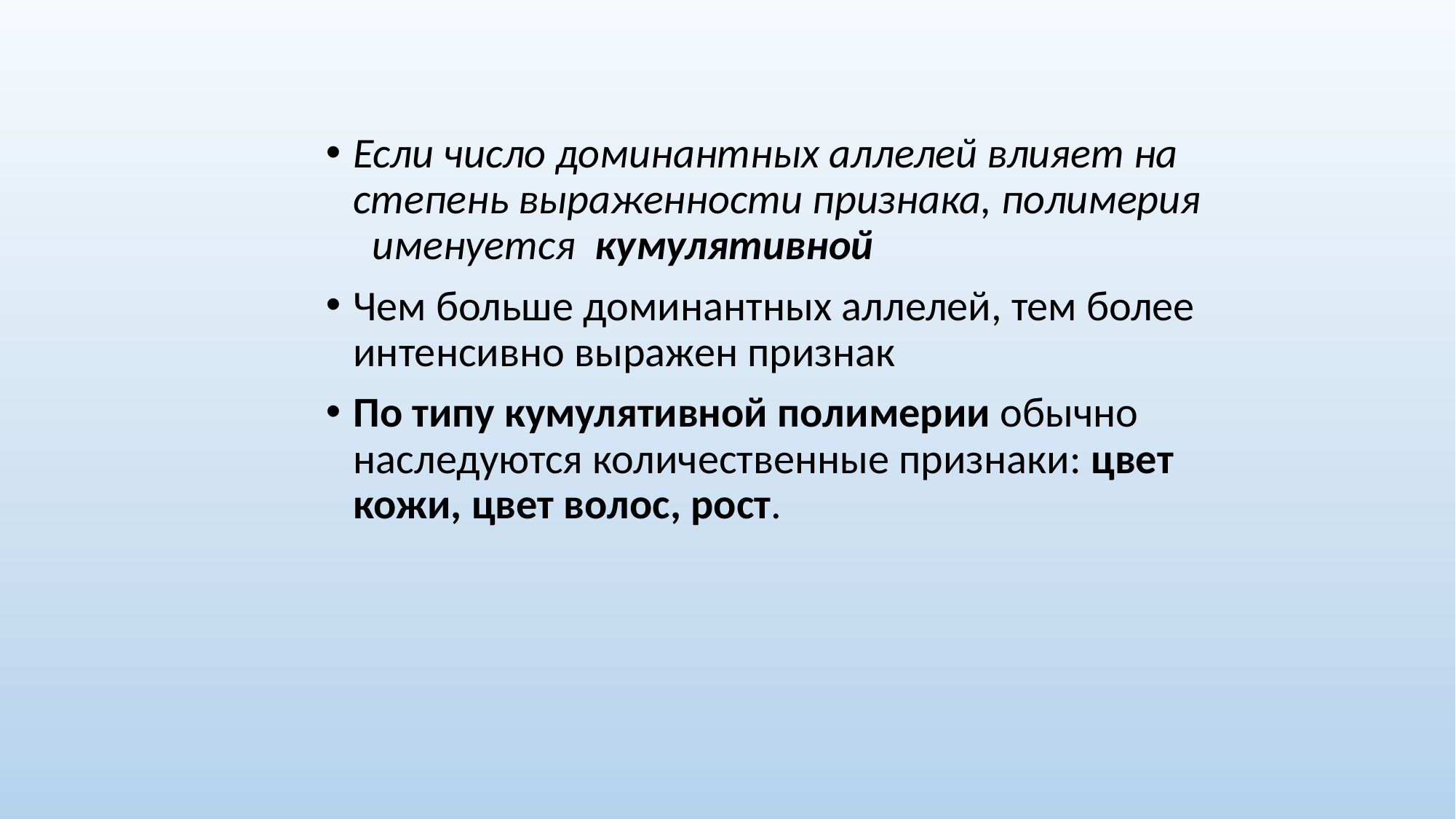

Если число доминантных аллелей влияет на степень выраженности признака, полимерия   именуется  кумулятивной
Чем больше доминантных аллелей, тем более интенсивно выражен признак
По типу кумулятивной полимерии обычно наследуются количественные признаки: цвет кожи, цвет волос, рост.